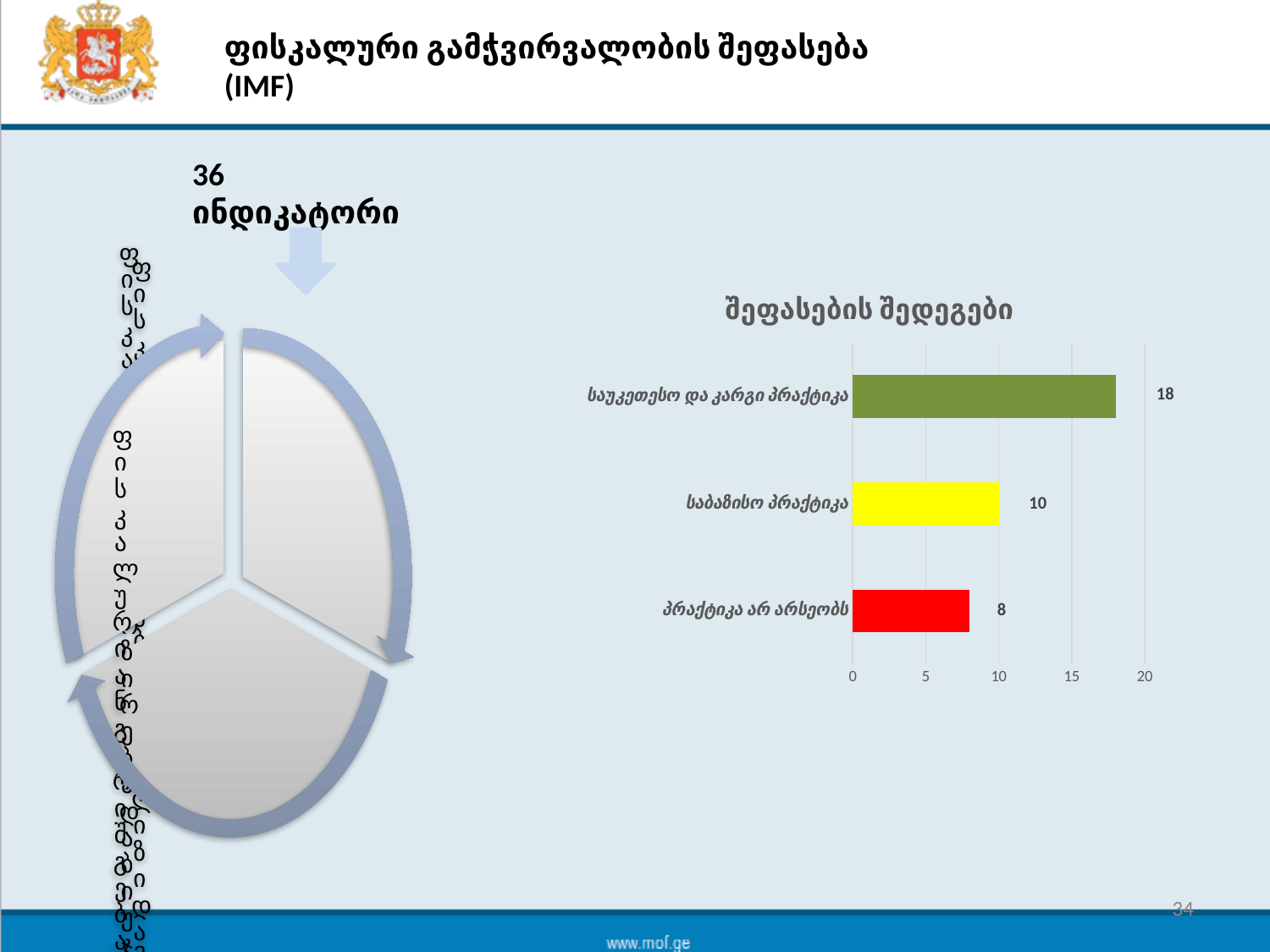

ფისკალური გამჭვირვალობის შეფასება (IMF)
36 ინდიკატორი

### Chart: შეფასების შედეგები

| Category |  |
|---|---|
| პრაქტიკა არ არსეობს | 8.0 |
| საბაზისო პრაქტიკა | 10.0 |
| საუკეთესო და კარგი პრაქტიკა | 18.0 |
ფისკალური რისკების ანალიზი და მართვა
ფისკალური პროგნოზირება და ბიუჯეტირება
 ფისკალური ანგარიშგება
34